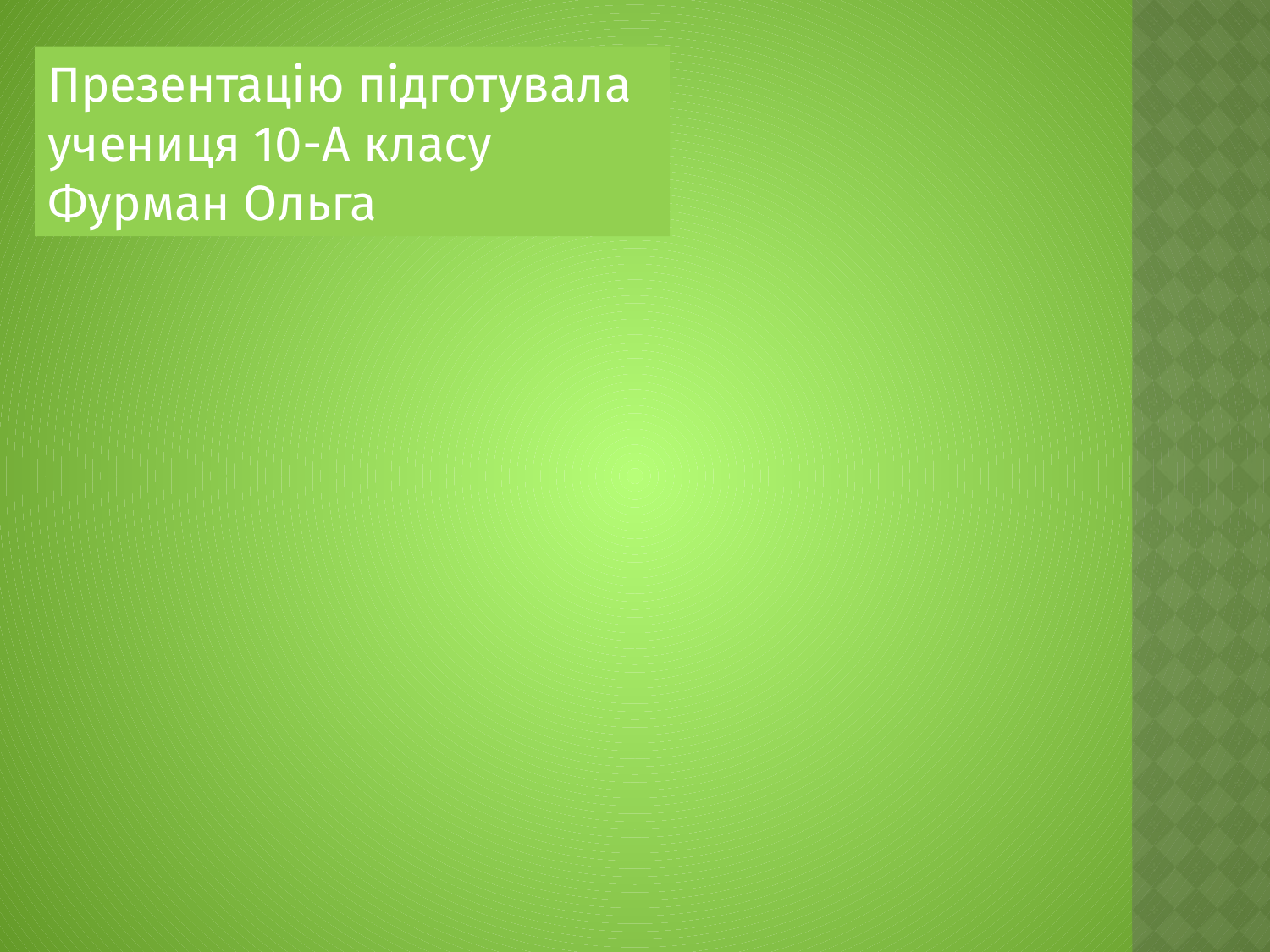

Презентацію підготувала
учениця 10-А класу
Фурман Ольга